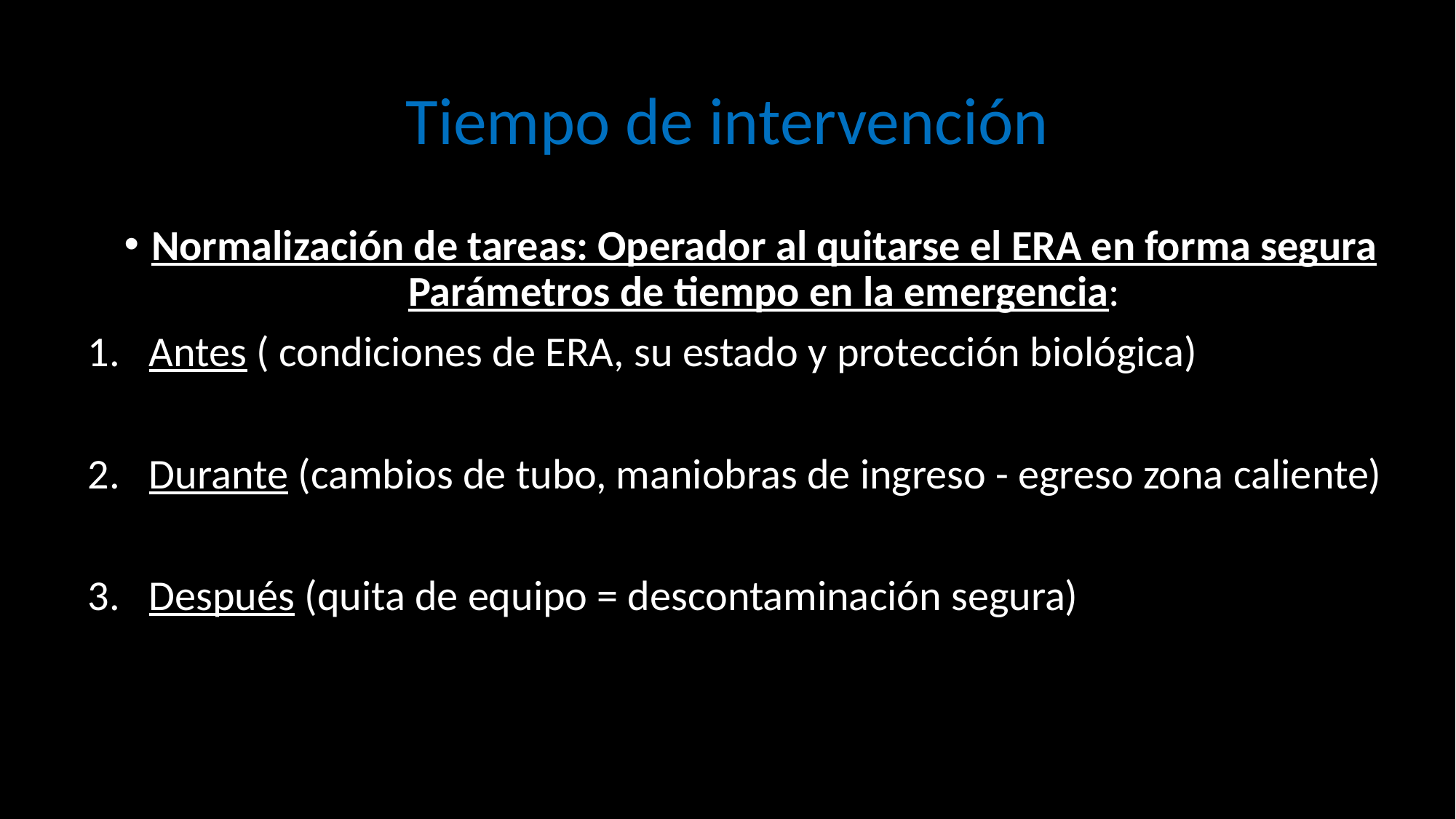

# Tiempo de intervención
Normalización de tareas: Operador al quitarse el ERA en forma segura Parámetros de tiempo en la emergencia:
Antes ( condiciones de ERA, su estado y protección biológica)

Durante (cambios de tubo, maniobras de ingreso - egreso zona caliente)

Después (quita de equipo = descontaminación segura)